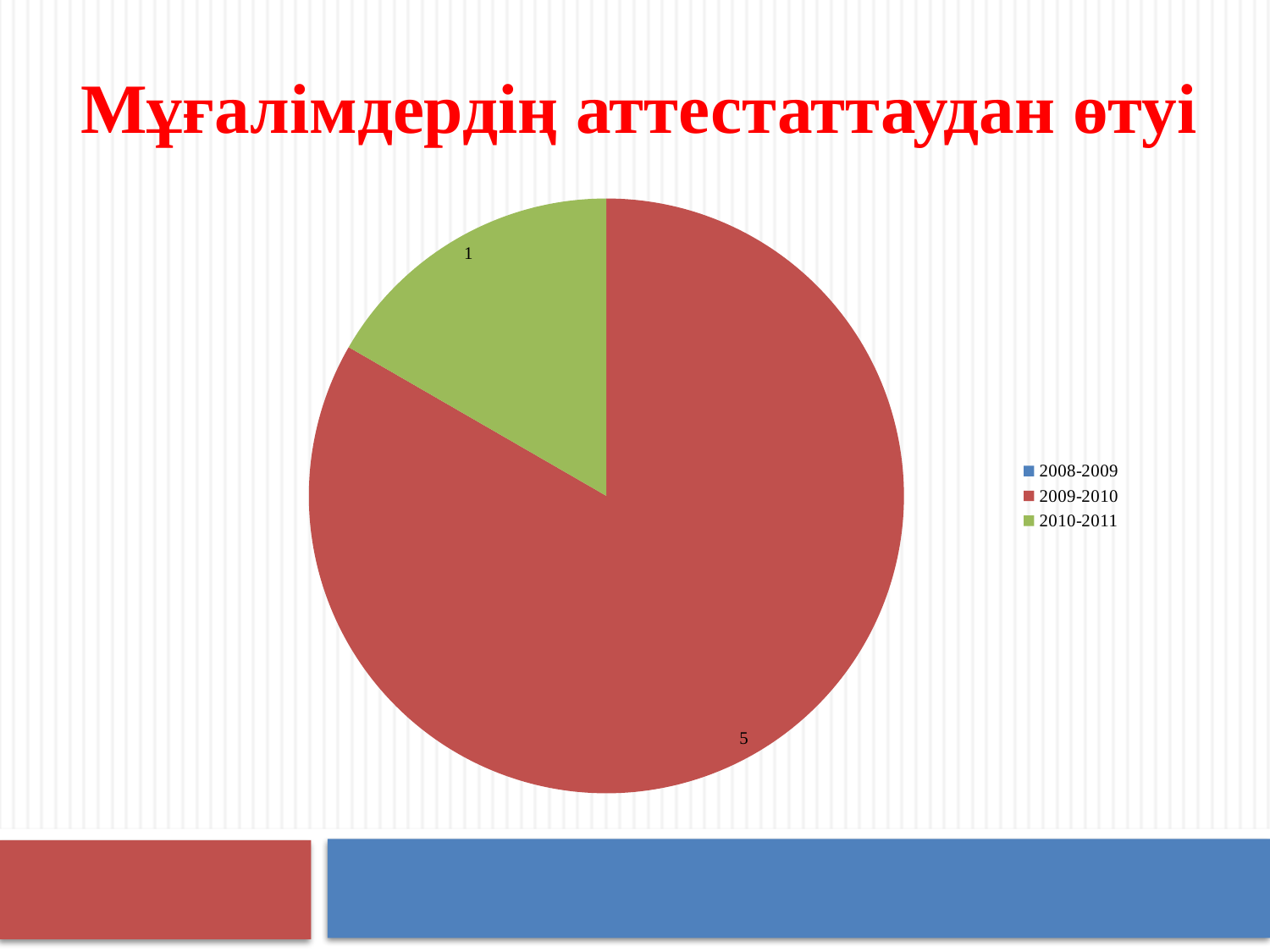

Мұғалімдердің аттестаттаудан өтуі

### Chart

| Category | 1 | 2 |
|---|---|---|
| 2008-2009 | None | None |
| 2009-2010 | 5.0 | None |
| 2010-2011 | 1.0 | 1.0 |